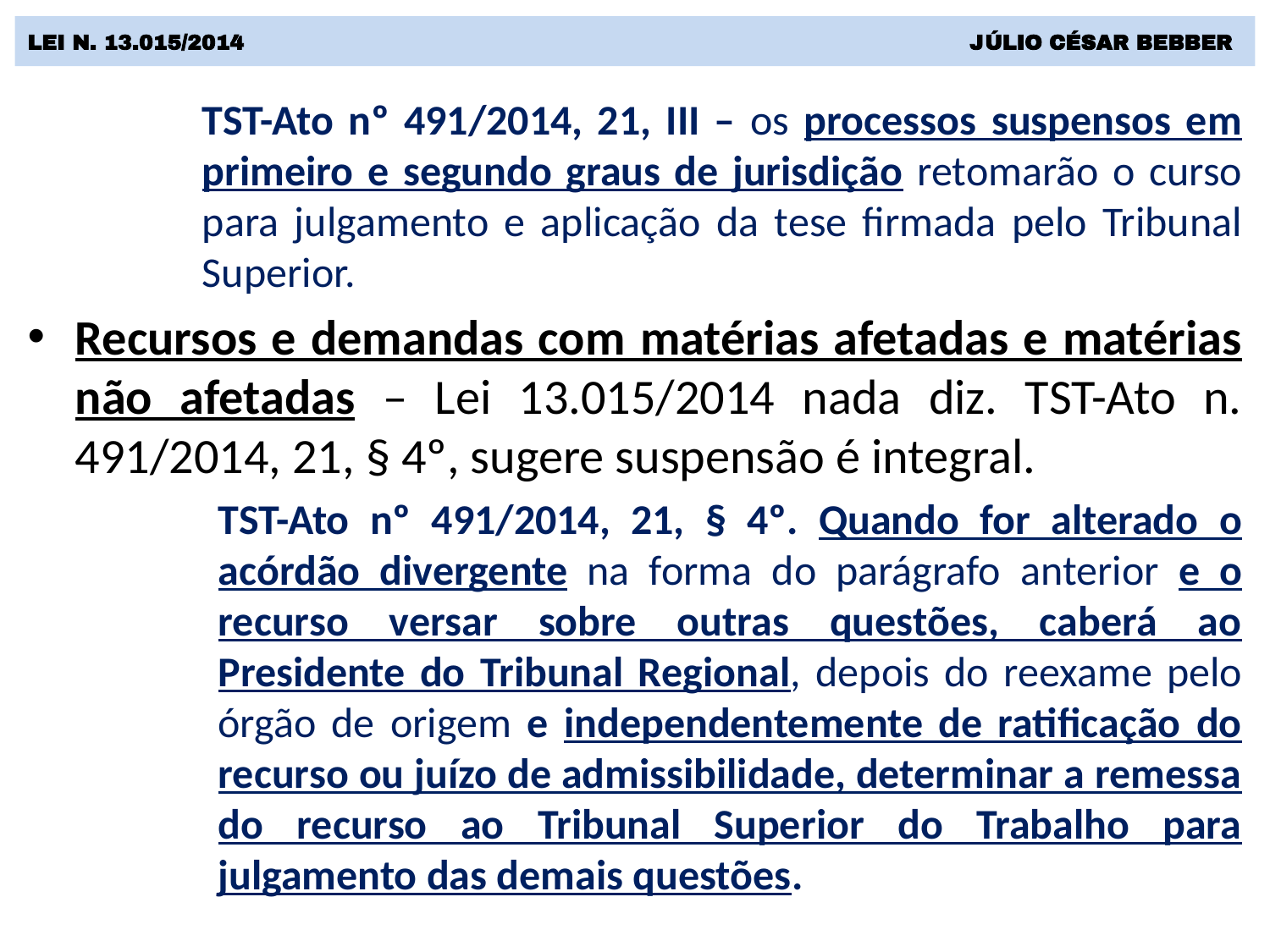

# LEI N. 13.015/2014                                                                                                        JÚLIO CÉSAR BEBBER
TST-Ato nº 491/2014, 21, III – os processos suspensos em primeiro e segundo graus de jurisdição retomarão o curso para julgamento e aplicação da tese firmada pelo Tribunal Superior.
Recursos e demandas com matérias afetadas e matérias não afetadas – Lei 13.015/2014 nada diz. TST-Ato n. 491/2014, 21, § 4º, sugere suspensão é integral.
TST-Ato nº 491/2014, 21, § 4º. Quando for alterado o acórdão divergente na forma do parágrafo anterior e o recurso versar sobre outras questões, caberá ao Presidente do Tribunal Regional, depois do reexame pelo órgão de origem e independentemente de ratificação do recurso ou juízo de admissibilidade, determinar a remessa do recurso ao Tribunal Superior do Trabalho para julgamento das demais questões.